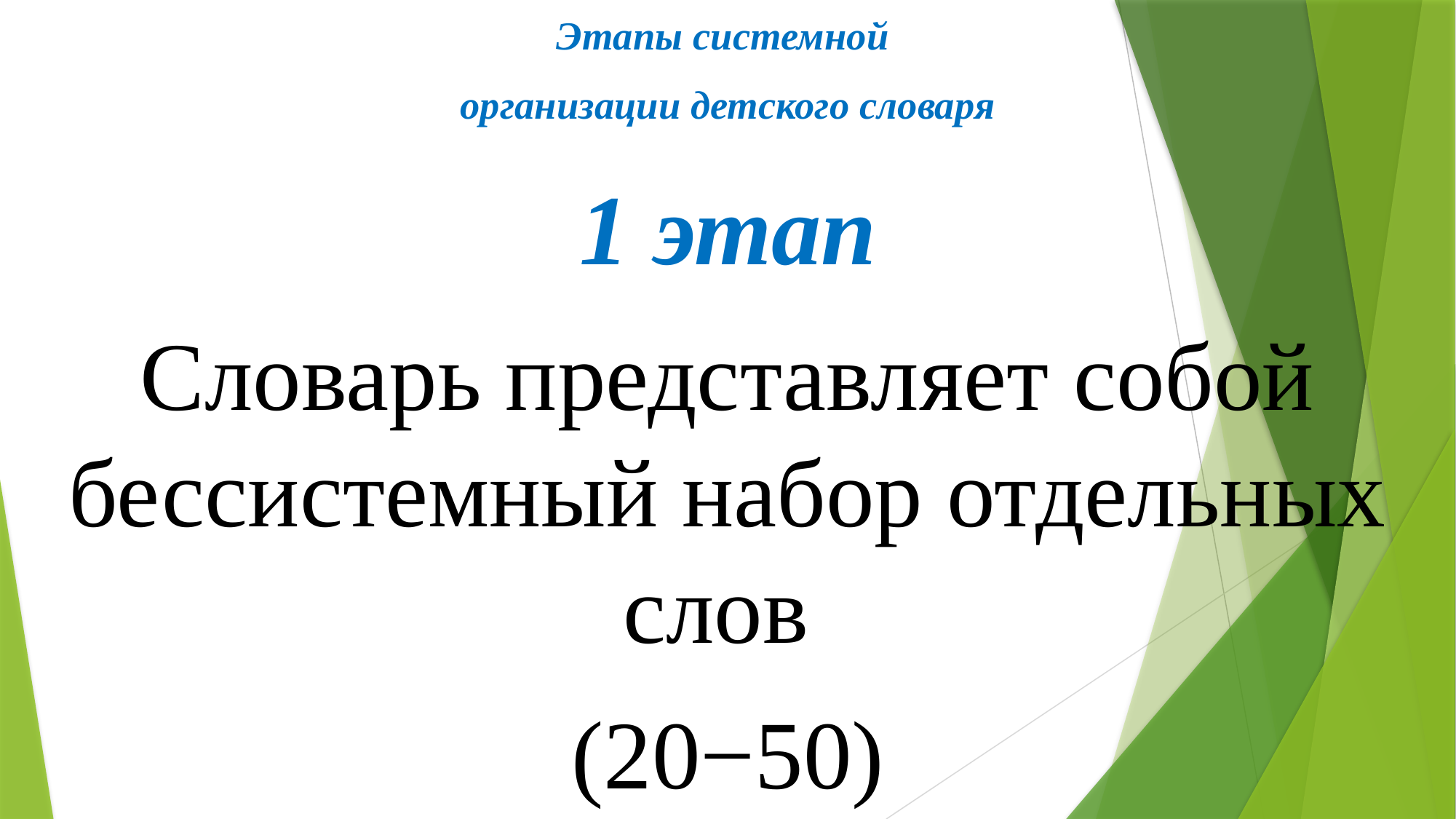

Этапы системной
организации детского словаря
1 этап
Словарь представляет собой бессистемный набор отдельных слов
(20−50)

#